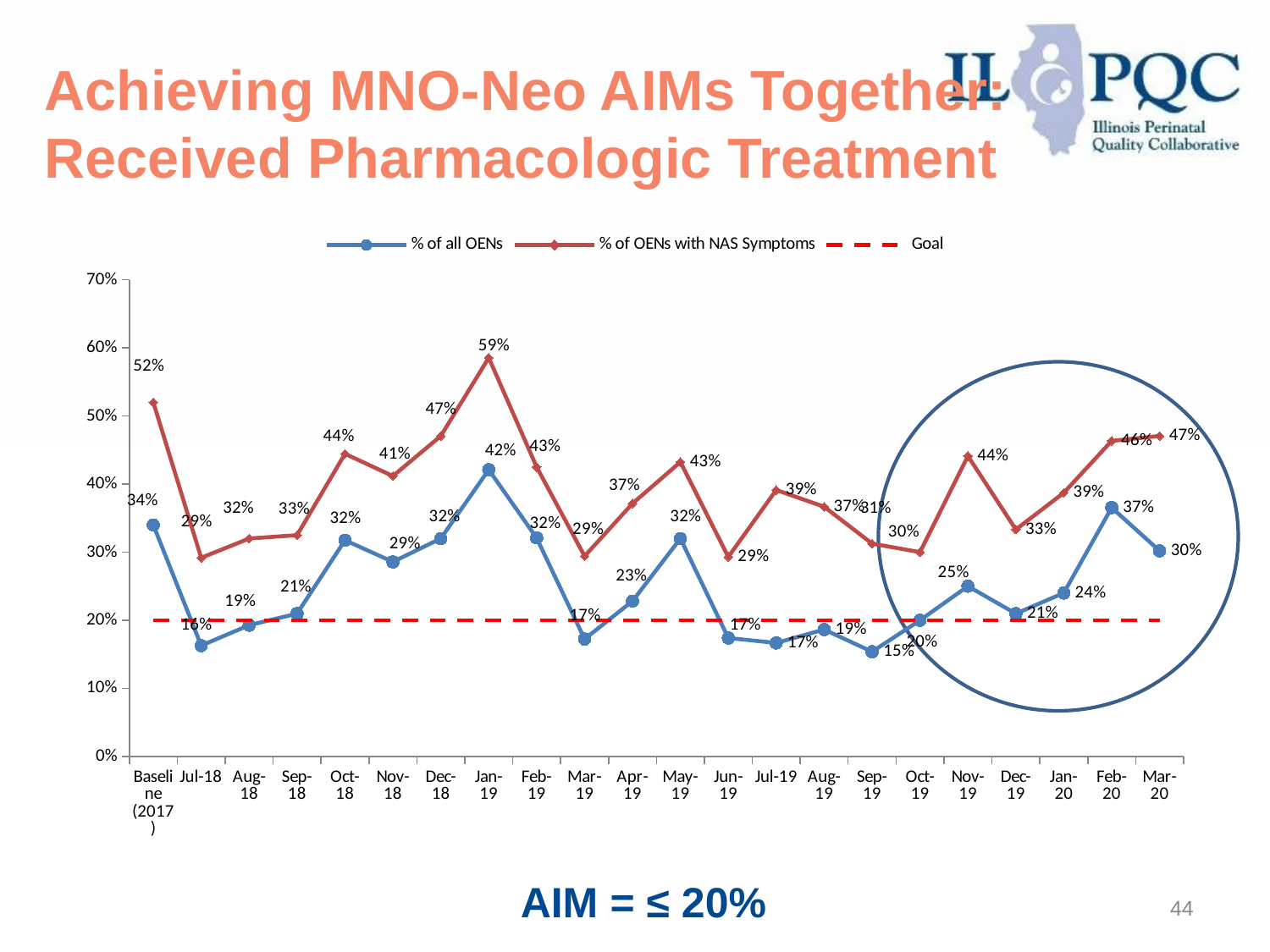

# Achieving MNO-Neo AIMs Together: Received Pharmacologic Treatment

### Chart

| Category | % of all OENs | % of OENs with NAS Symptoms | Goal |
|---|---|---|---|
| Baseline (2017) | 0.34 | 0.52 | 0.2 |
| Jul-18 | 0.1628 | 0.2917 | 0.2 |
| Aug-18 | 0.1928 | 0.32 | 0.2 |
| Sep-18 | 0.2097 | 0.325 | 0.2 |
| Oct-18 | 0.3175 | 0.4444 | 0.2 |
| Nov-18 | 0.2857 | 0.4118 | 0.2 |
| Dec-18 | 0.32 | 0.4706 | 0.2 |
| Jan-19 | 0.4211 | 0.5854 | 0.2 |
| Feb-19 | 0.3208 | 0.425 | 0.2 |
| Mar-19 | 0.1724 | 0.2941 | 0.2 |
| Apr-19 | 0.2281 | 0.3714 | 0.2 |
| May-19 | 0.32 | 0.4324 | 0.2 |
| Jun-19 | 0.1739 | 0.293 | 0.2 |
| Jul-19 | 0.1667 | 0.3913 | 0.2 |
| Aug-19 | 0.1864 | 0.3667 | 0.2 |
| Sep-19 | 0.1538 | 0.3125 | 0.2 |
| Oct-19 | 0.2 | 0.3 | 0.2 |
| Nov-19 | 0.25 | 0.4412 | 0.2 |
| Dec-19 | 0.2097 | 0.3333 | 0.2 |
| Jan-20 | 0.24 | 0.3871 | 0.2 |
| Feb-20 | 0.3654 | 0.4634 | 0.2 |
| Mar-20 | 0.3019 | 0.4706 | 0.2 |

AIM = ≤ 20%
44